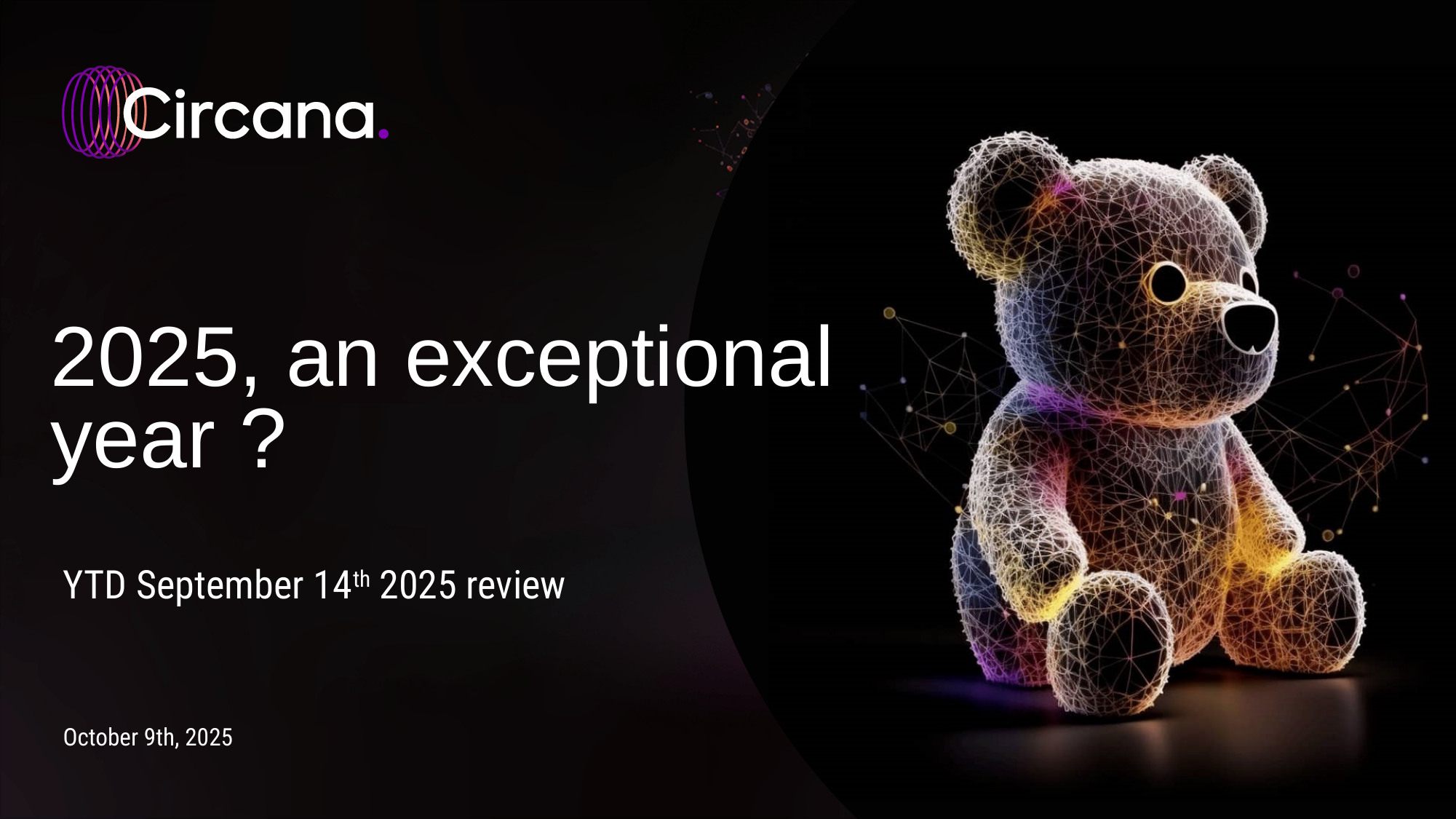

# 2025, an exceptional year ?
YTD September 14th 2025 review
October 9th, 2025